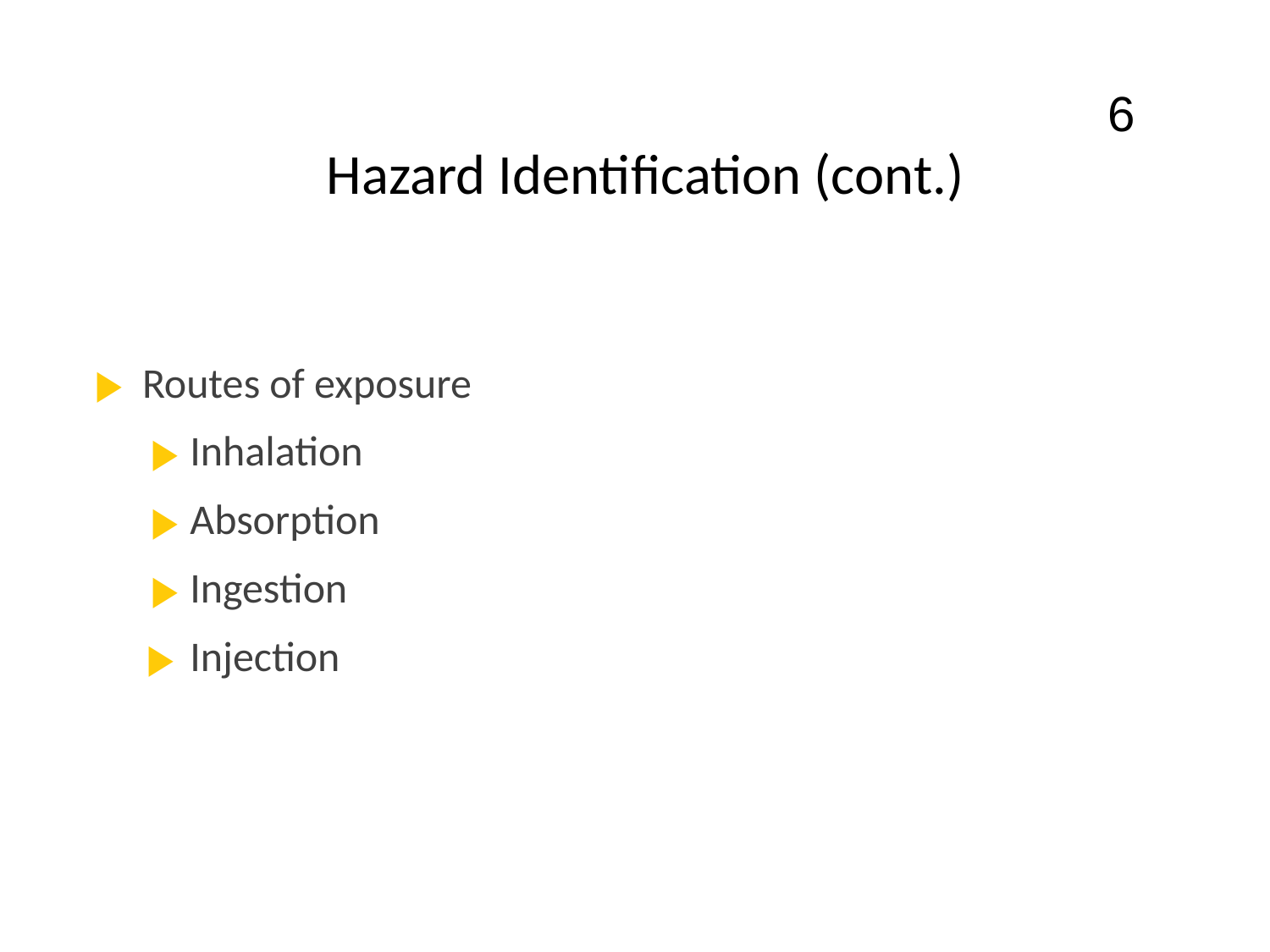

6
# Hazard Identification (cont.)
Routes of exposure
Inhalation
Absorption
Ingestion
Injection